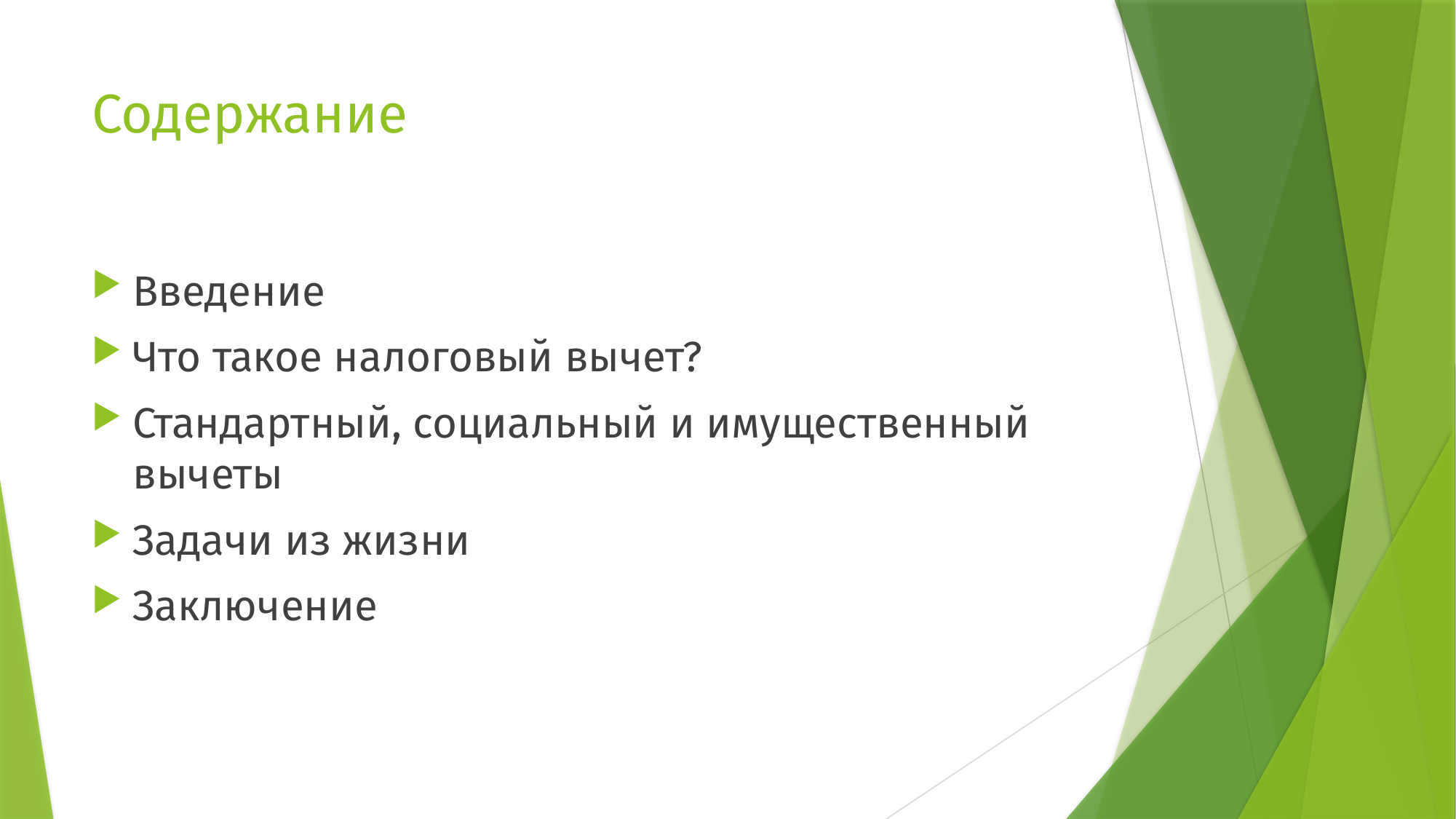

# Содержание
Введение
Что такое налоговый вычет?
Стандартный, социальный и имущественный вычеты
Задачи из жизни
Заключение